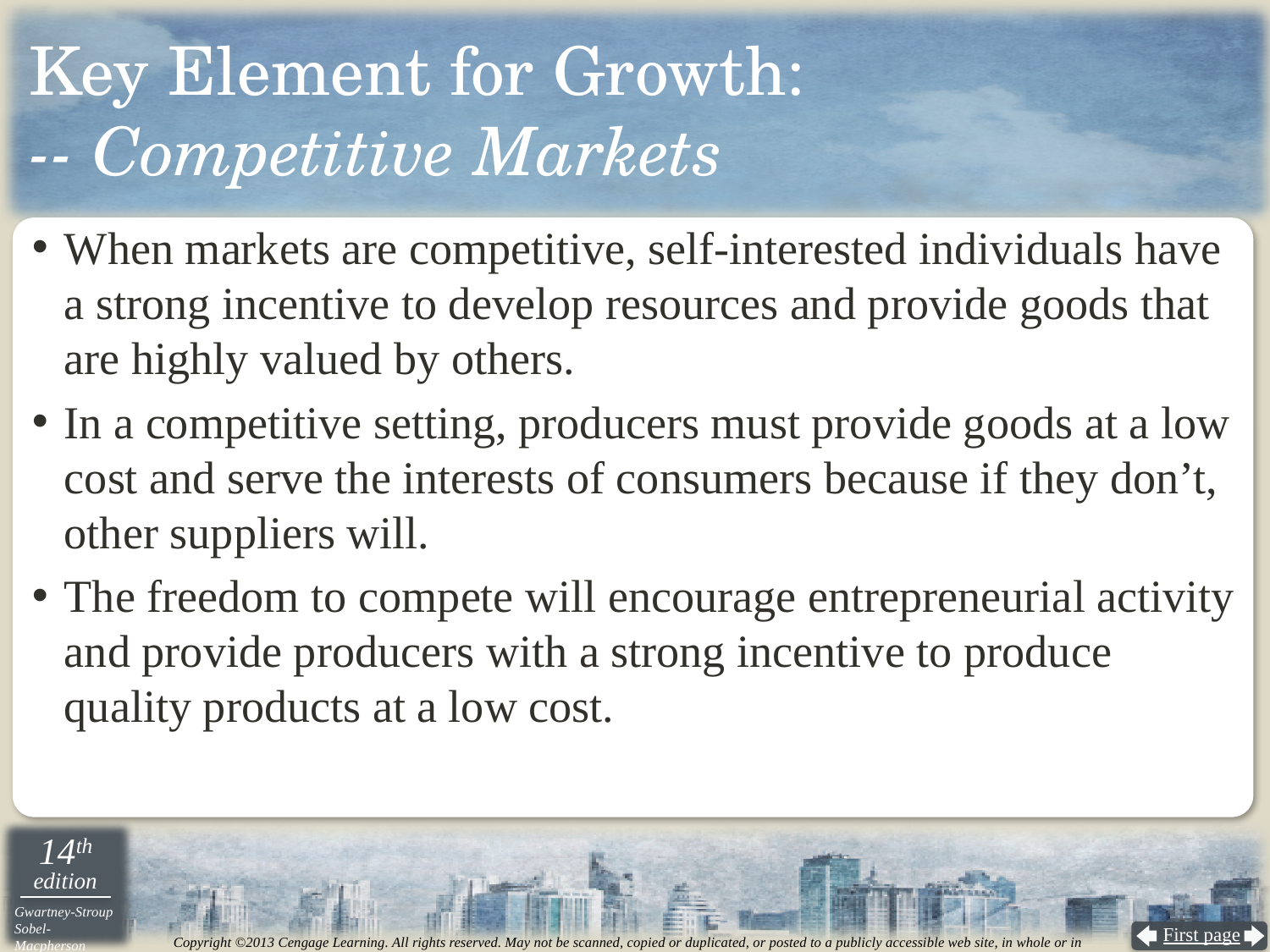

# Key Element for Growth: -- Competitive Markets
When markets are competitive, self-interested individuals have a strong incentive to develop resources and provide goods that are highly valued by others.
In a competitive setting, producers must provide goods at a low cost and serve the interests of consumers because if they don’t, other suppliers will.
The freedom to compete will encourage entrepreneurial activity and provide producers with a strong incentive to produce quality products at a low cost.